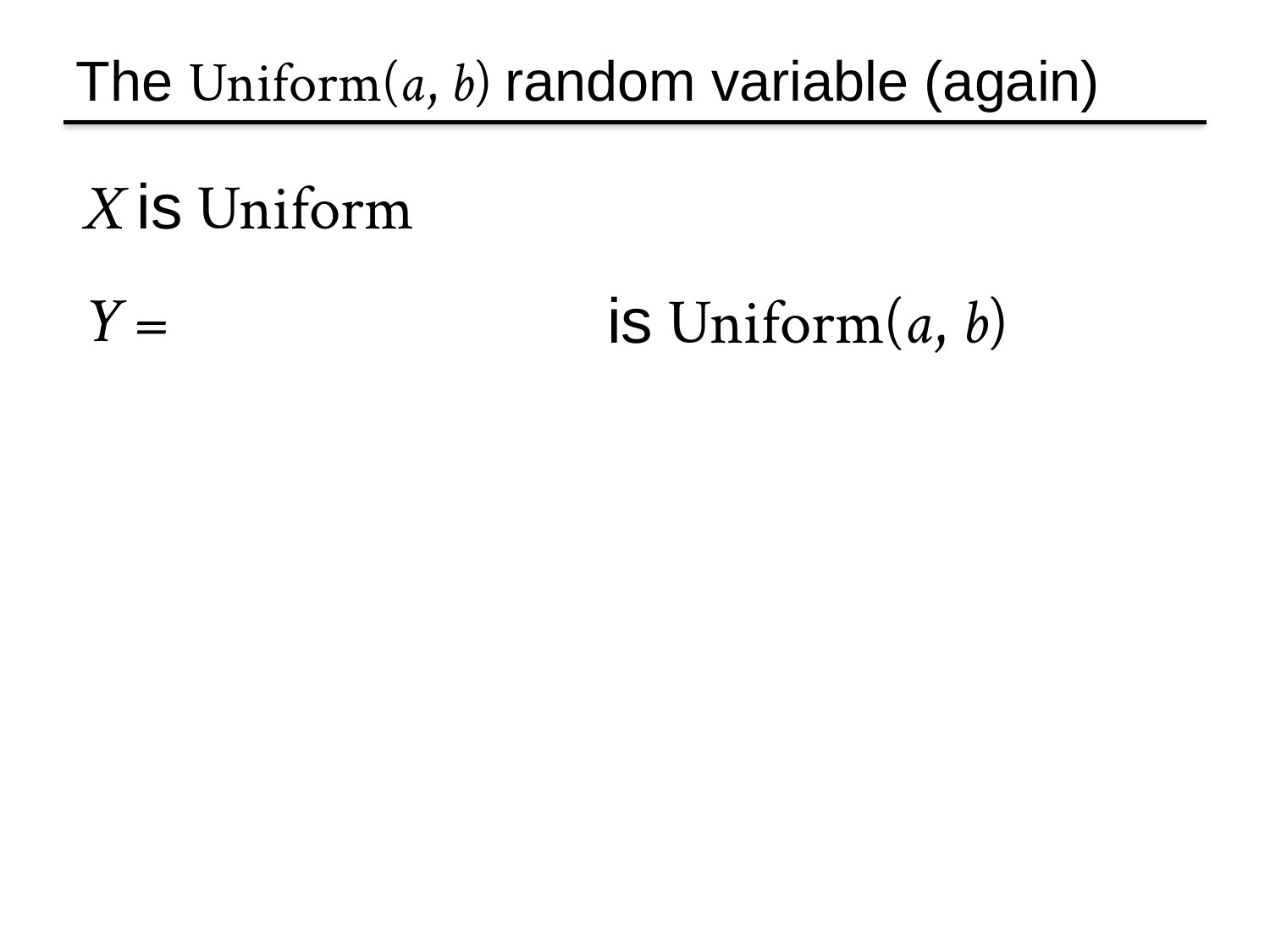

# The Uniform(a, b) random variable (again)
X is Uniform
Y =
is Uniform(a, b)